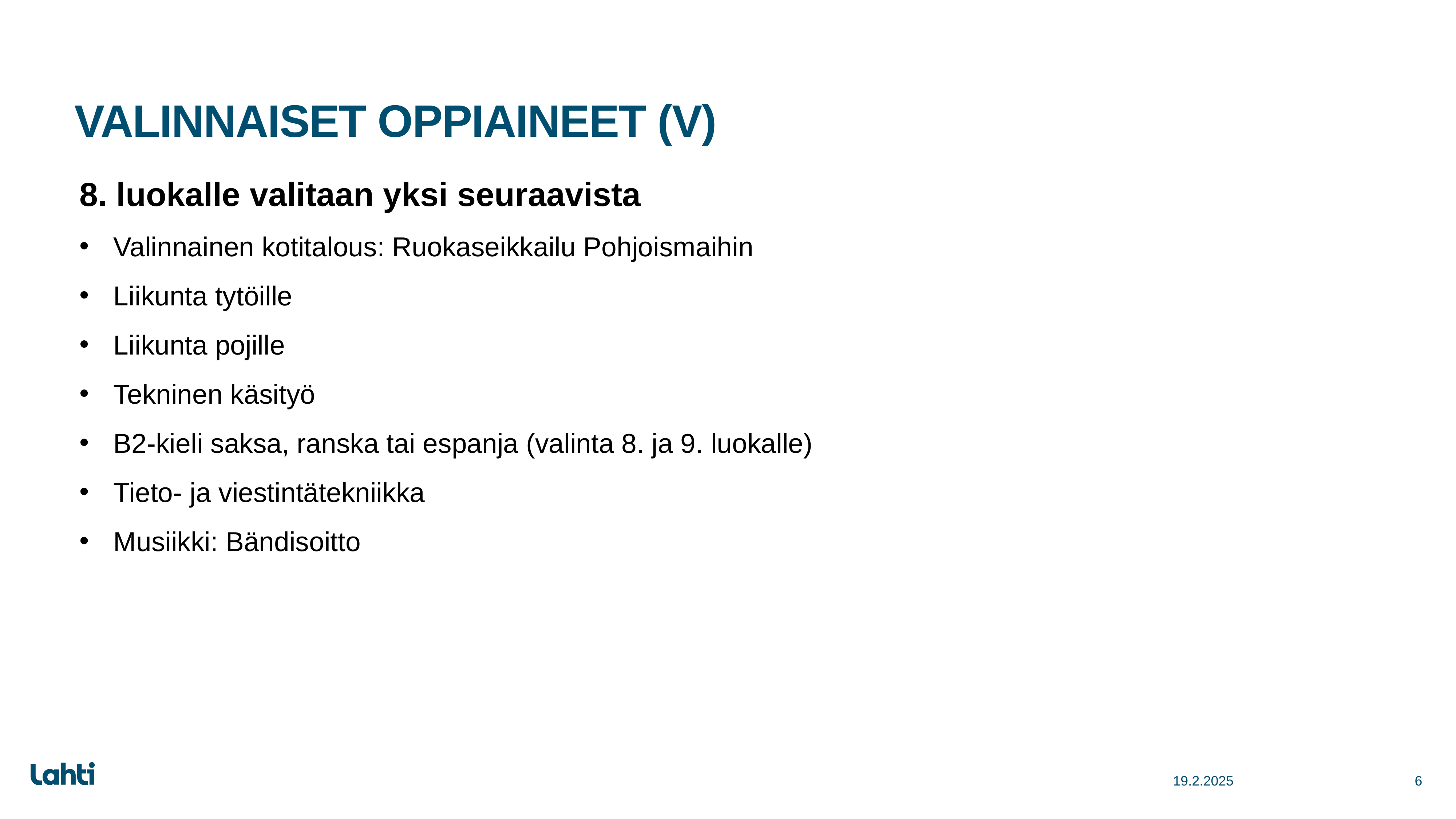

# VALINNAISET OPPIAINEET (V)
8. luokalle valitaan yksi seuraavista
Valinnainen kotitalous: Ruokaseikkailu Pohjoismaihin
Liikunta tytöille
Liikunta pojille
Tekninen käsityö
B2-kieli saksa, ranska tai espanja (valinta 8. ja 9. luokalle)
Tieto- ja viestintätekniikka
Musiikki: Bändisoitto

19.2.2025
6